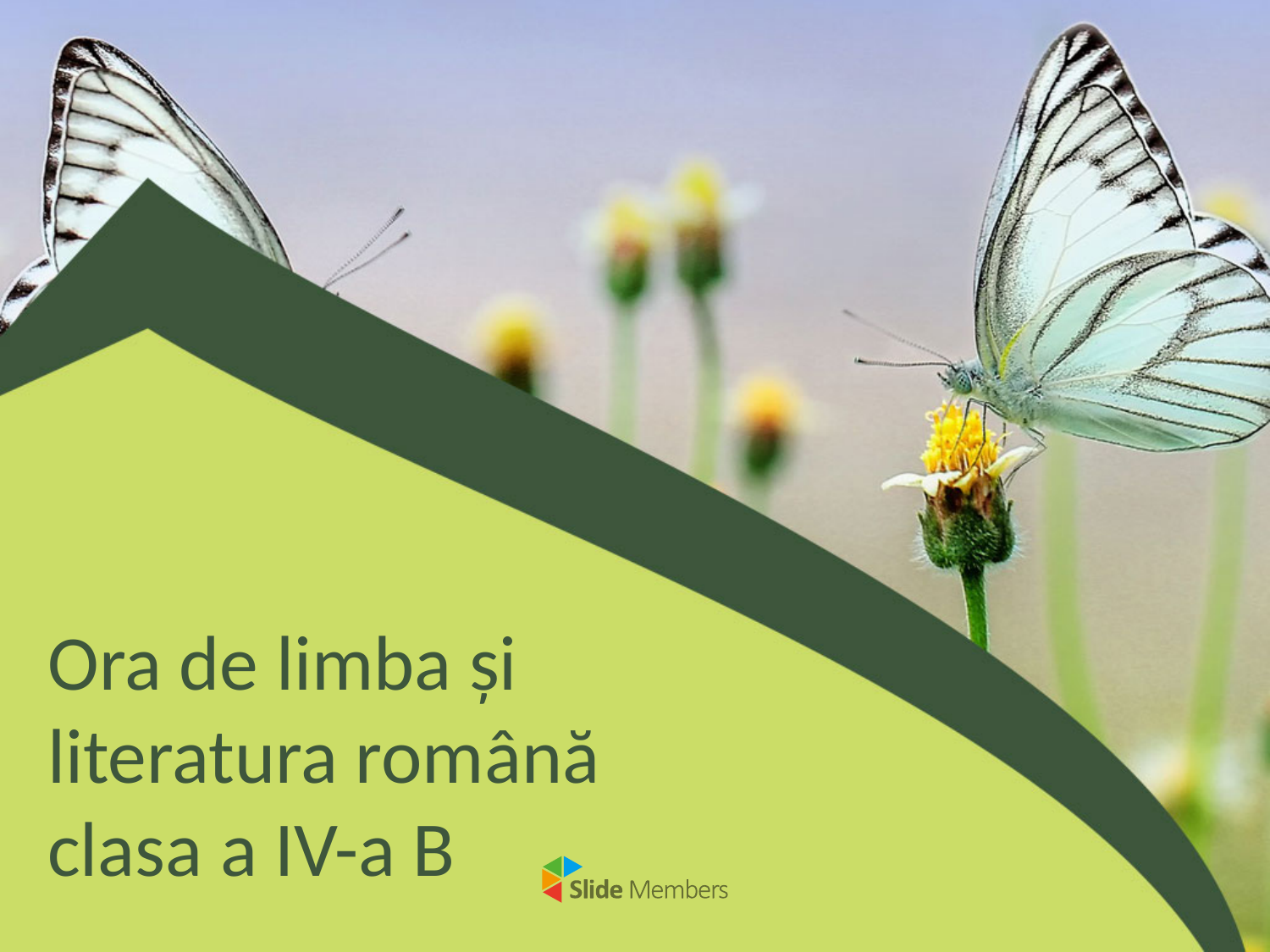

# Ora de limba și literatura română clasa a IV-a B